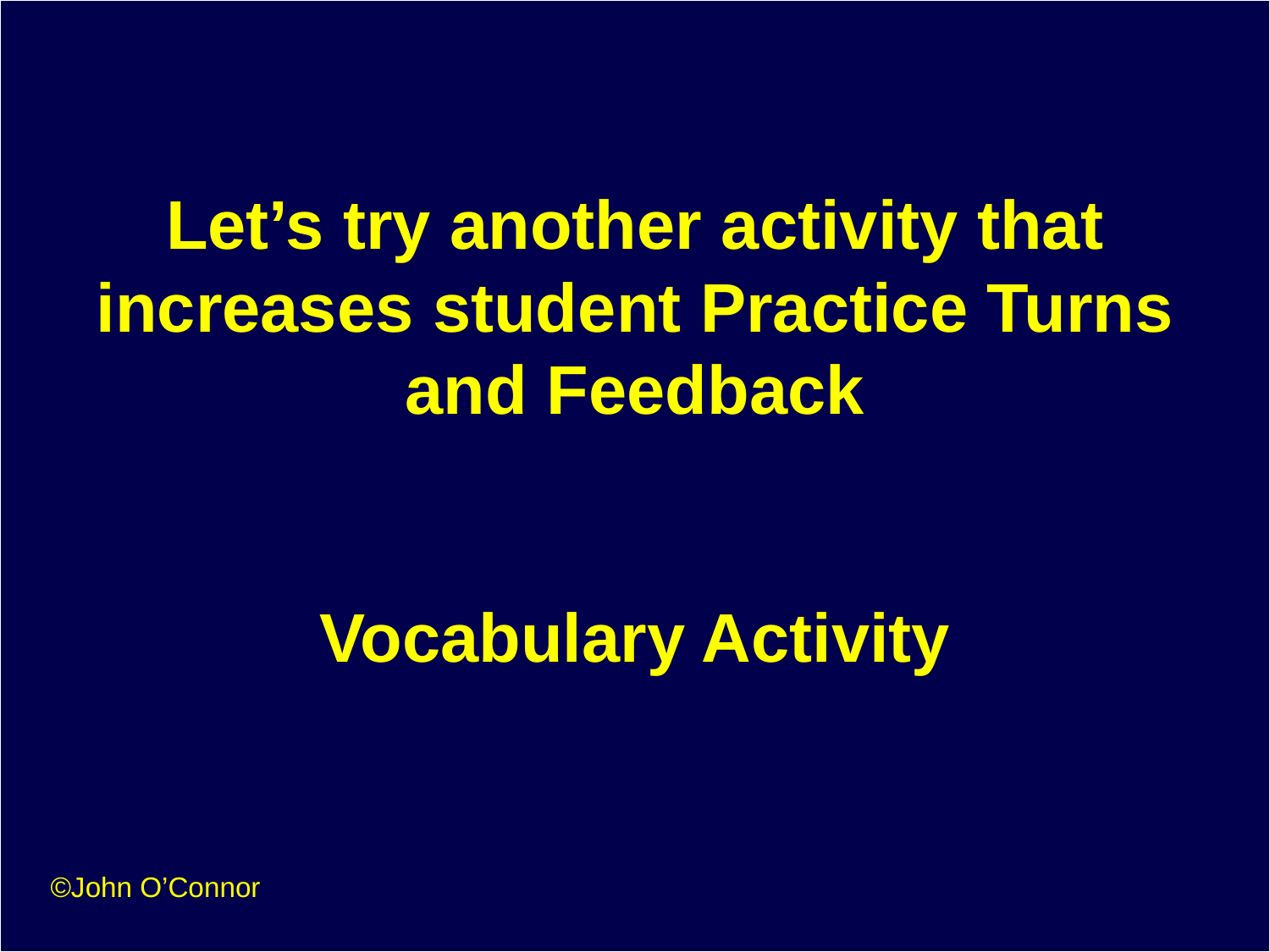

# Let’s try another activity that increases student Practice Turns and Feedback Vocabulary Activity